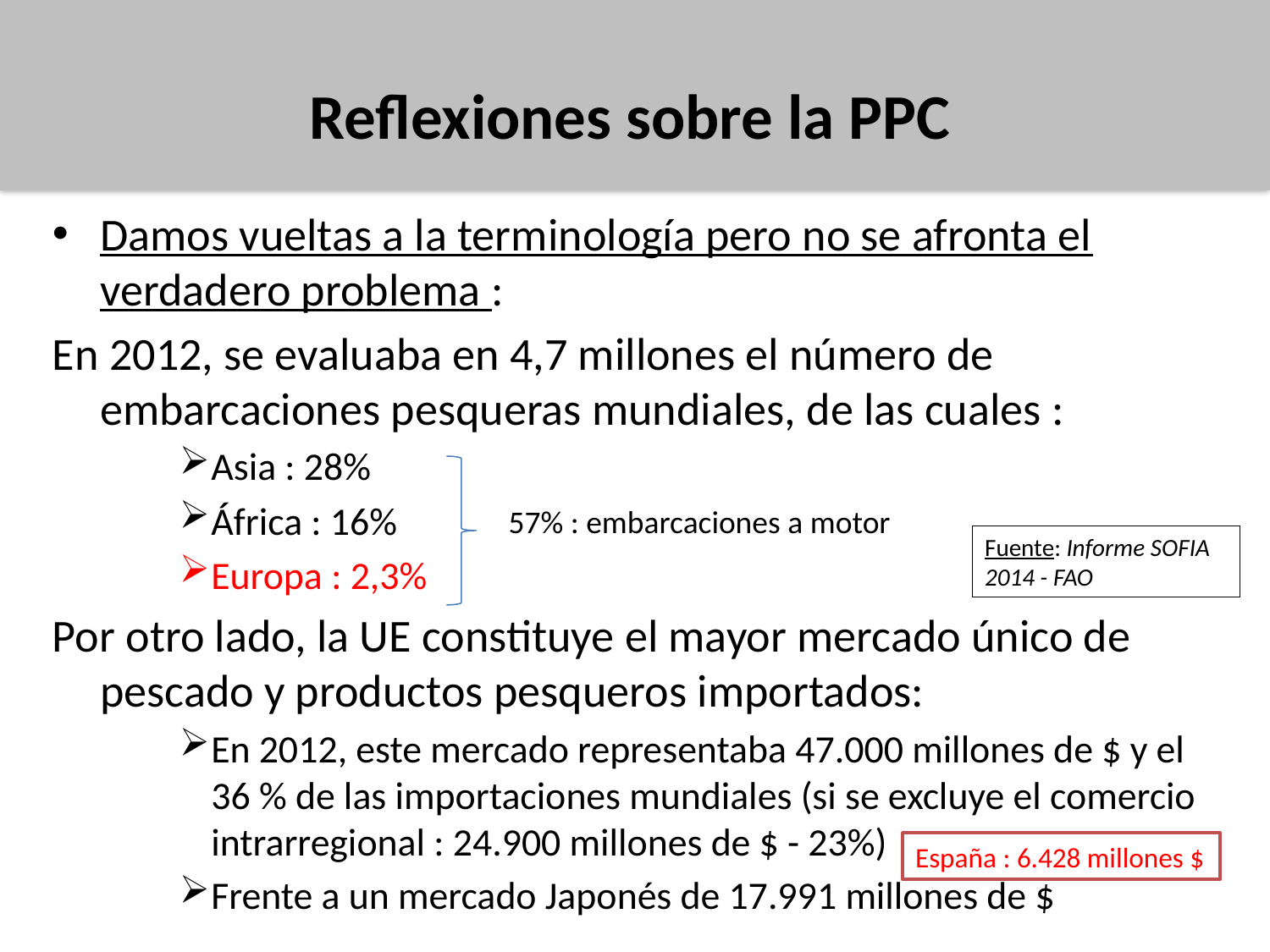

Reflexiones sobre la PPC
Damos vueltas a la terminología pero no se afronta el verdadero problema :
En 2012, se evaluaba en 4,7 millones el número de embarcaciones pesqueras mundiales, de las cuales :
Asia : 28%
África : 16%
Europa : 2,3%
Por otro lado, la UE constituye el mayor mercado único de pescado y productos pesqueros importados:
En 2012, este mercado representaba 47.000 millones de $ y el 36 % de las importaciones mundiales (si se excluye el comercio intrarregional : 24.900 millones de $ - 23%)
Frente a un mercado Japonés de 17.991 millones de $

57% : embarcaciones a motor
Fuente: Informe SOFIA 2014 - FAO
España : 6.428 millones $